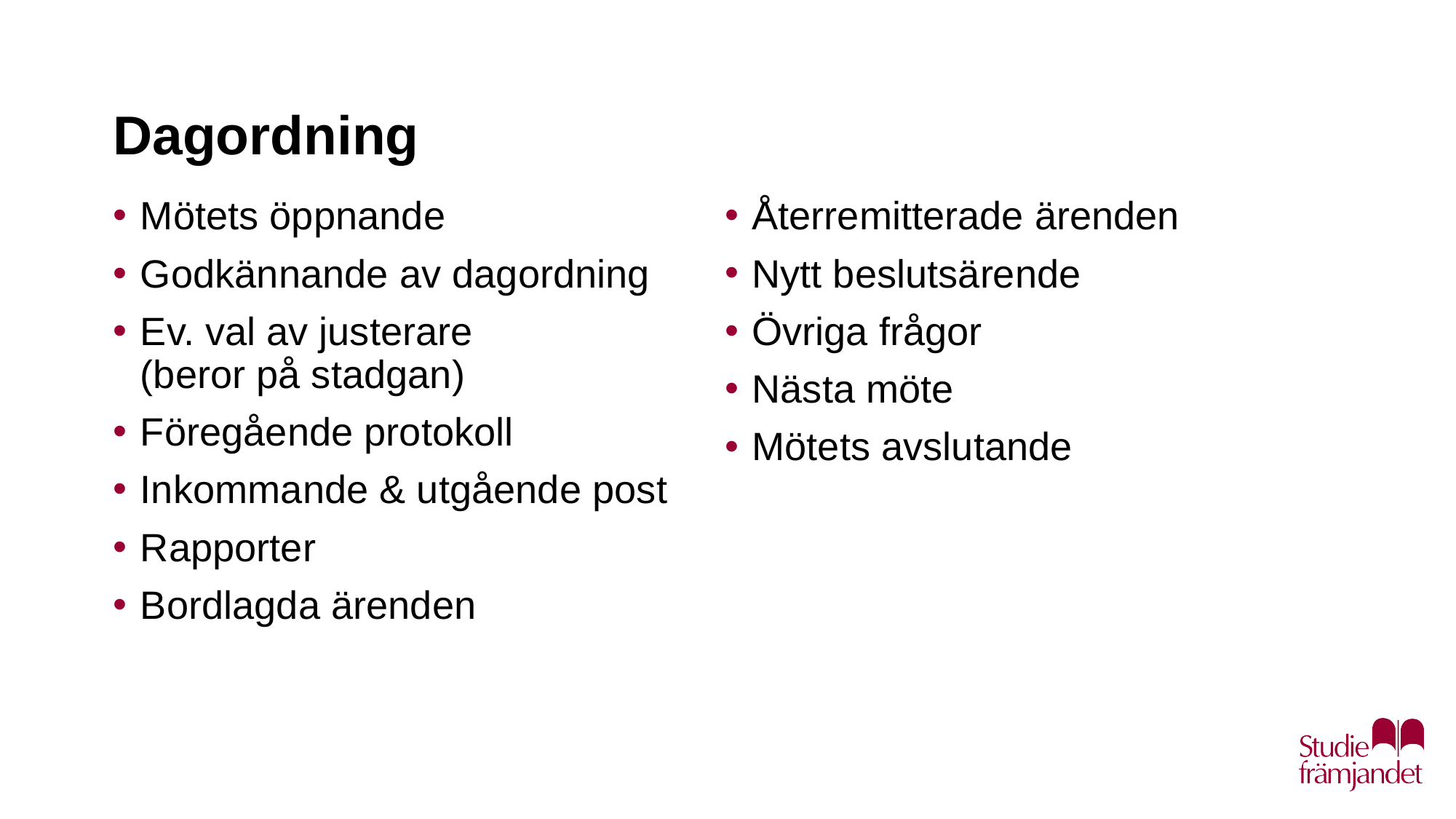

# Dagordning
Mötets öppnande
Godkännande av dagordning
Ev. val av justerare
(beror på stadgan)
Föregående protokoll
Inkommande & utgående post
Rapporter
Bordlagda ärenden

Återremitterade ärenden
Nytt beslutsärende
Övriga frågor
Nästa möte
Mötets avslutande